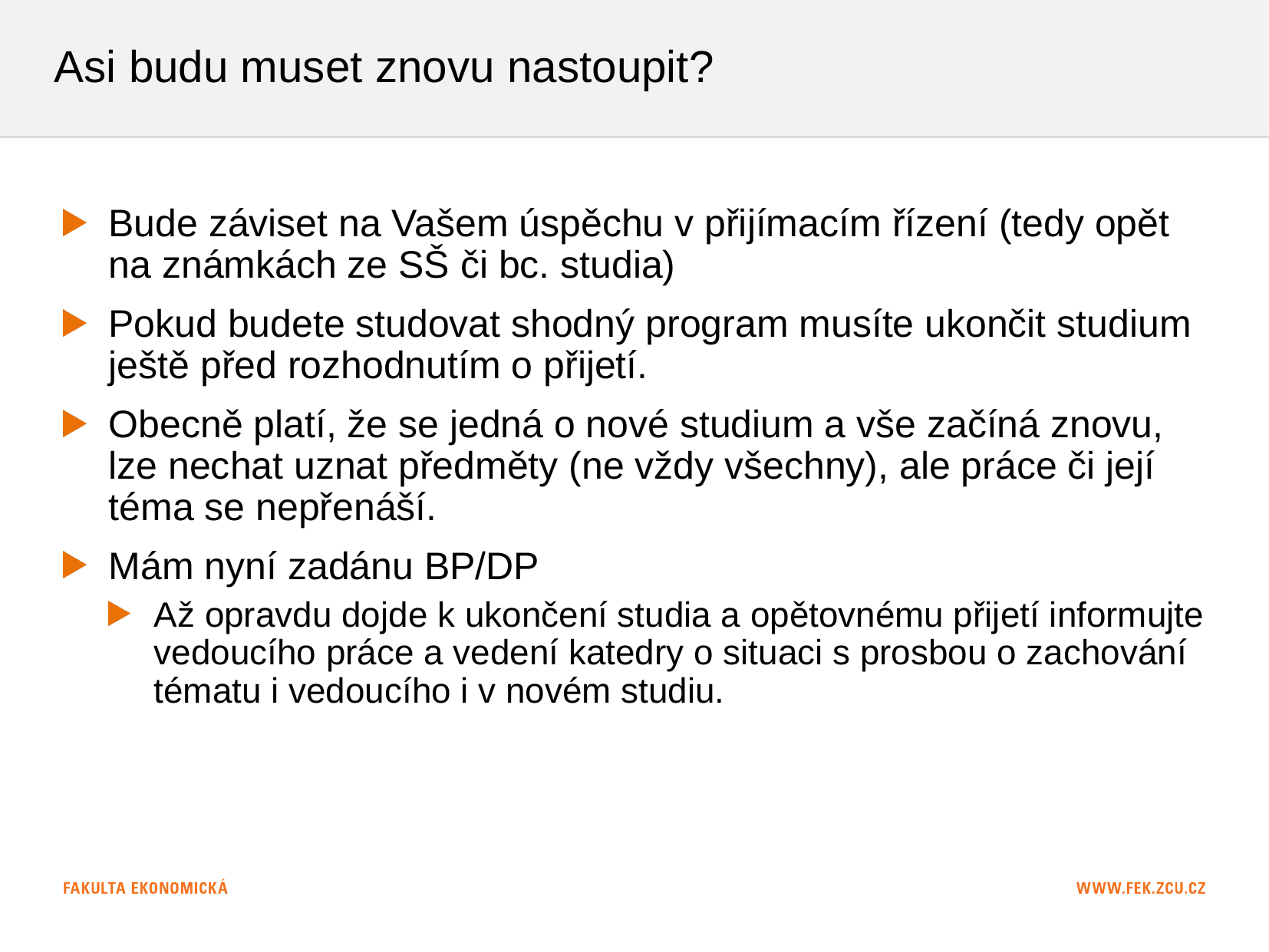

# Asi budu muset znovu nastoupit?
Bude záviset na Vašem úspěchu v přijímacím řízení (tedy opět na známkách ze SŠ či bc. studia)
Pokud budete studovat shodný program musíte ukončit studium ještě před rozhodnutím o přijetí.
Obecně platí, že se jedná o nové studium a vše začíná znovu, lze nechat uznat předměty (ne vždy všechny), ale práce či její téma se nepřenáší.
Mám nyní zadánu BP/DP
Až opravdu dojde k ukončení studia a opětovnému přijetí informujte vedoucího práce a vedení katedry o situaci s prosbou o zachování tématu i vedoucího i v novém studiu.